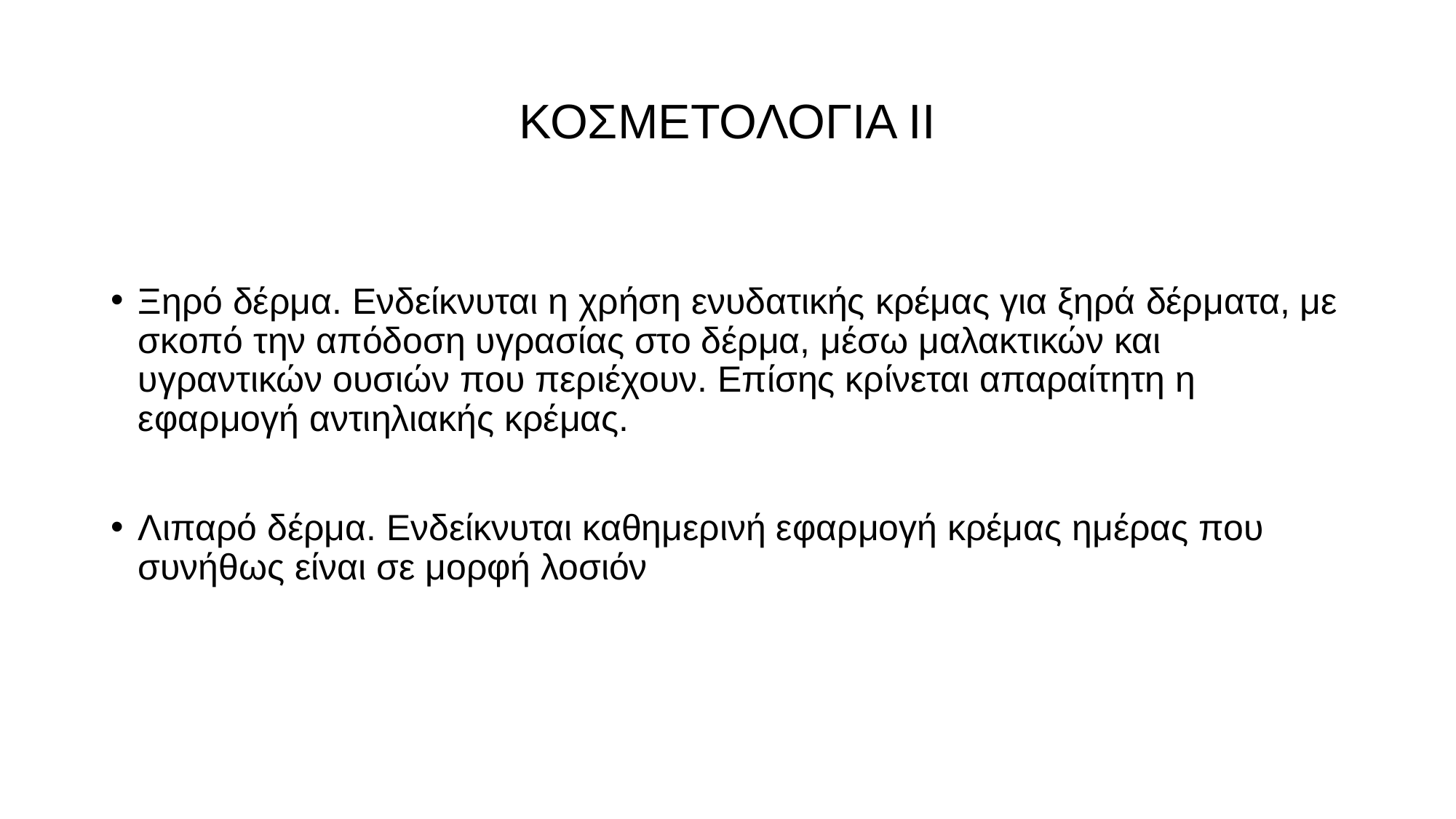

# ΚΟΣΜΕΤΟΛΟΓΙΑ ΙΙ

Ξηρό δέρμα. Ενδείκνυται η χρήση ενυδατικής κρέμας για ξηρά δέρματα, με σκοπό την απόδοση υγρασίας στο δέρμα, μέσω μαλακτικών και υγραντικών ουσιών που περιέχουν. Επίσης κρίνεται απαραίτητη η εφαρμογή αντιηλιακής κρέμας.

Λιπαρό δέρμα. Ενδείκνυται καθημερινή εφαρμογή κρέμας ημέρας που συνήθως είναι σε μορφή λοσιόν